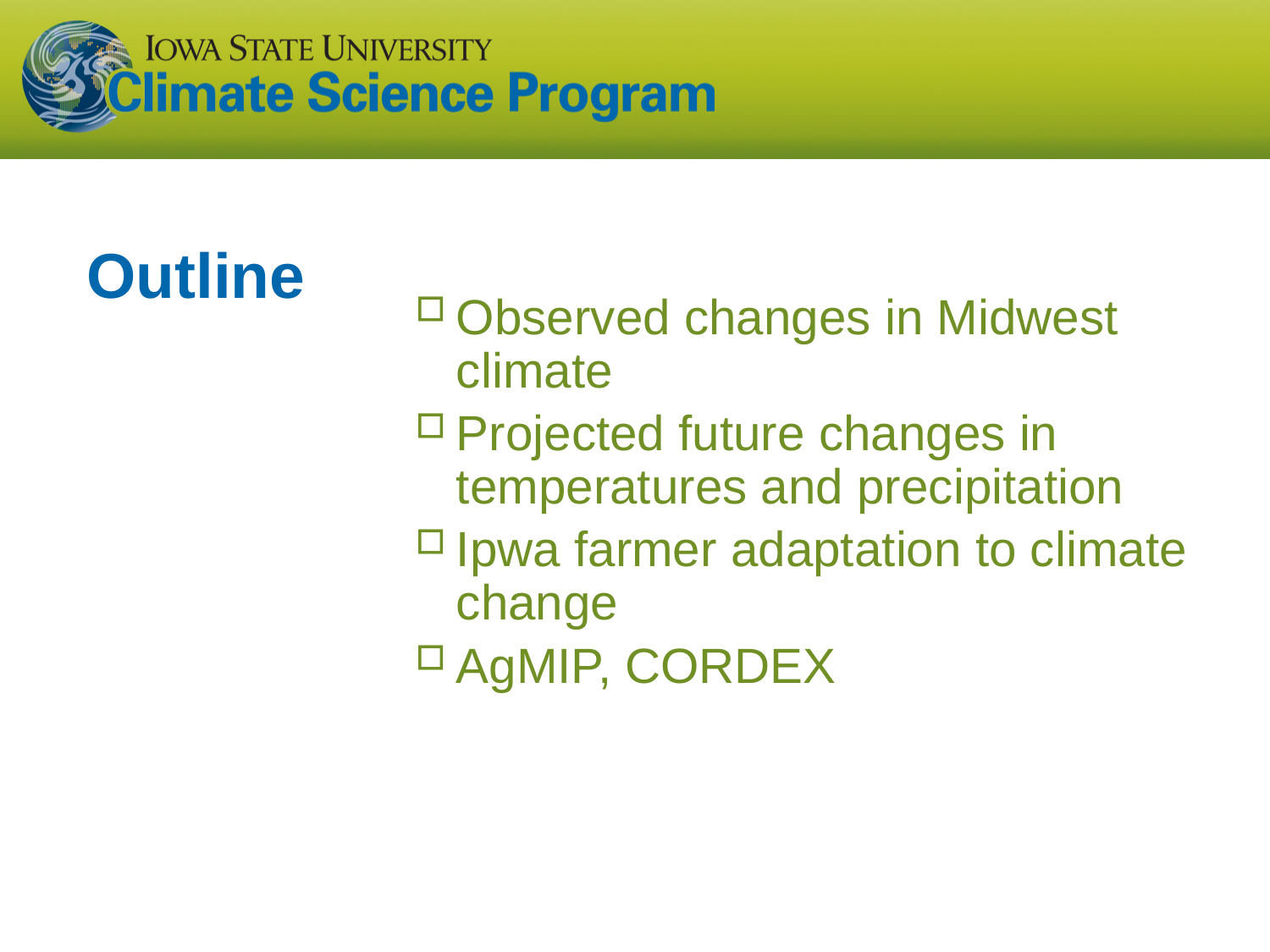

# Outline
Observed changes in Midwest climate
Projected future changes in temperatures and precipitation
Ipwa farmer adaptation to climate change
AgMIP, CORDEX